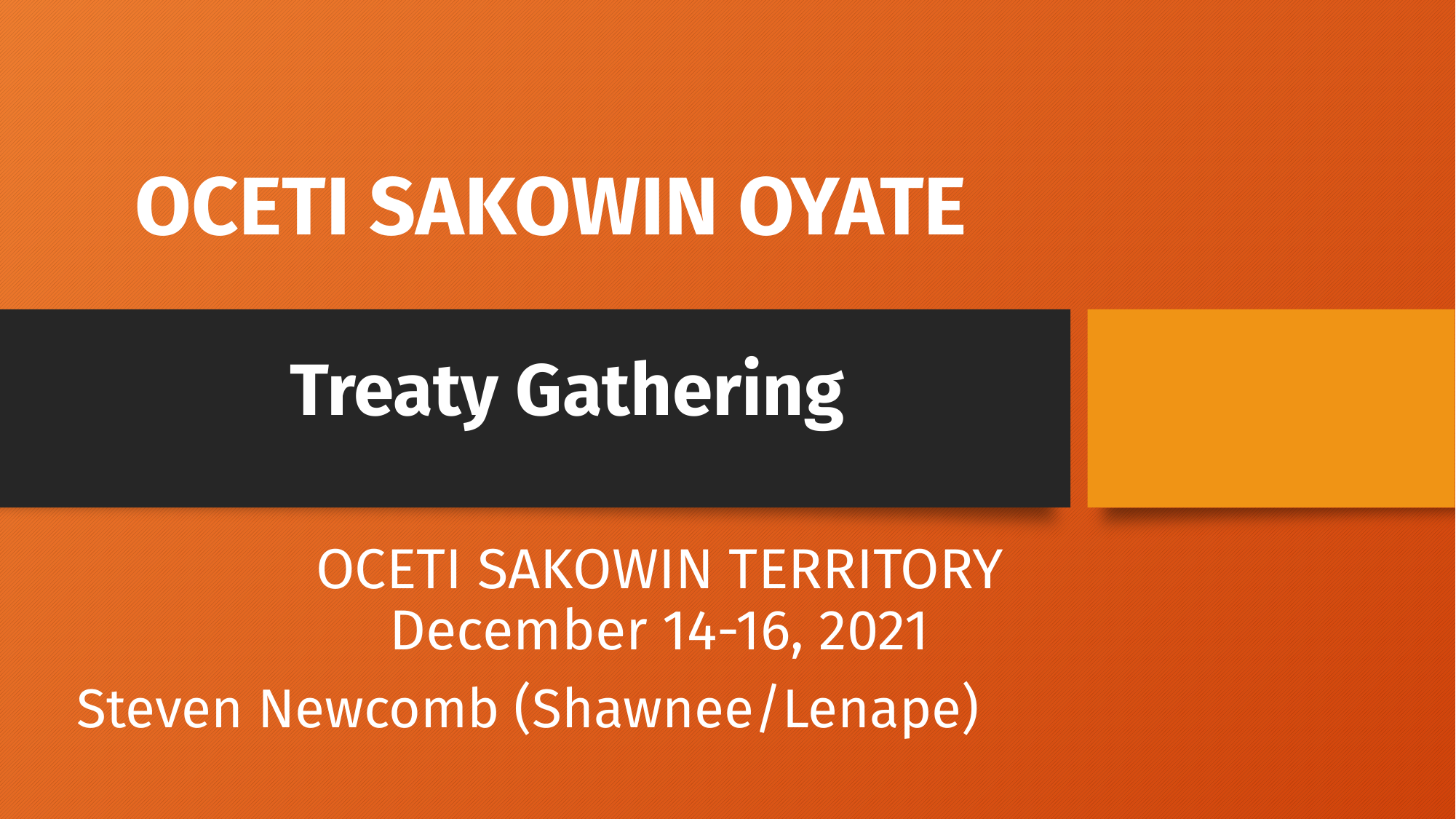

OCETI SAKOWIN OYATE
# Treaty Gathering
OCETI SAKOWIN TERRITORY
December 14-16, 2021

Steven Newcomb (Shawnee/Lenape)